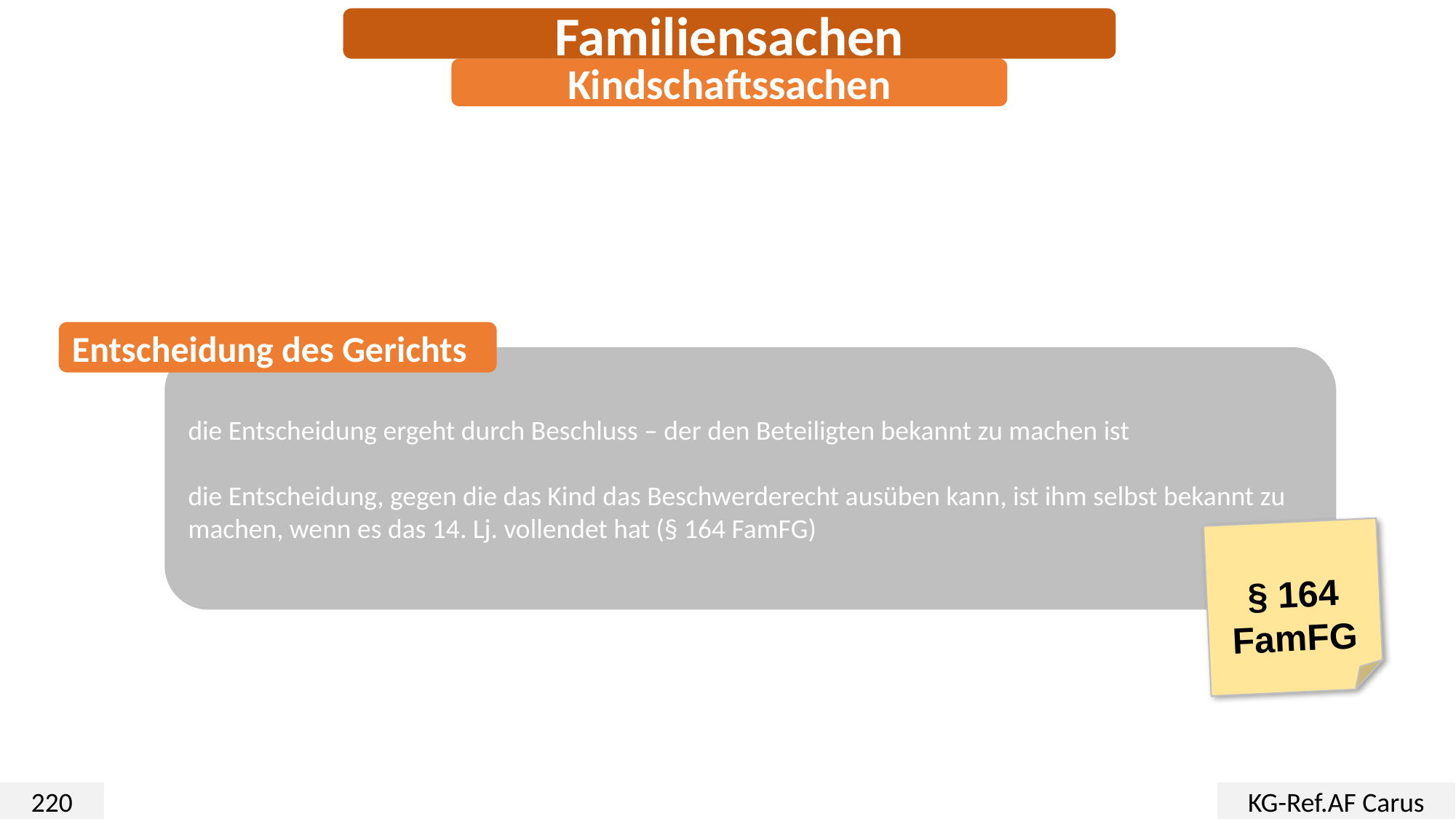

Familiensachen
Kindschaftssachen
Entscheidung des Gerichts
die Entscheidung ergeht durch Beschluss – der den Beteiligten bekannt zu machen ist

die Entscheidung, gegen die das Kind das Beschwerderecht ausüben kann, ist ihm selbst bekannt zu machen, wenn es das 14. Lj. vollendet hat (§ 164 FamFG)

§ 164
FamFG
220
KG-Ref.AF Carus